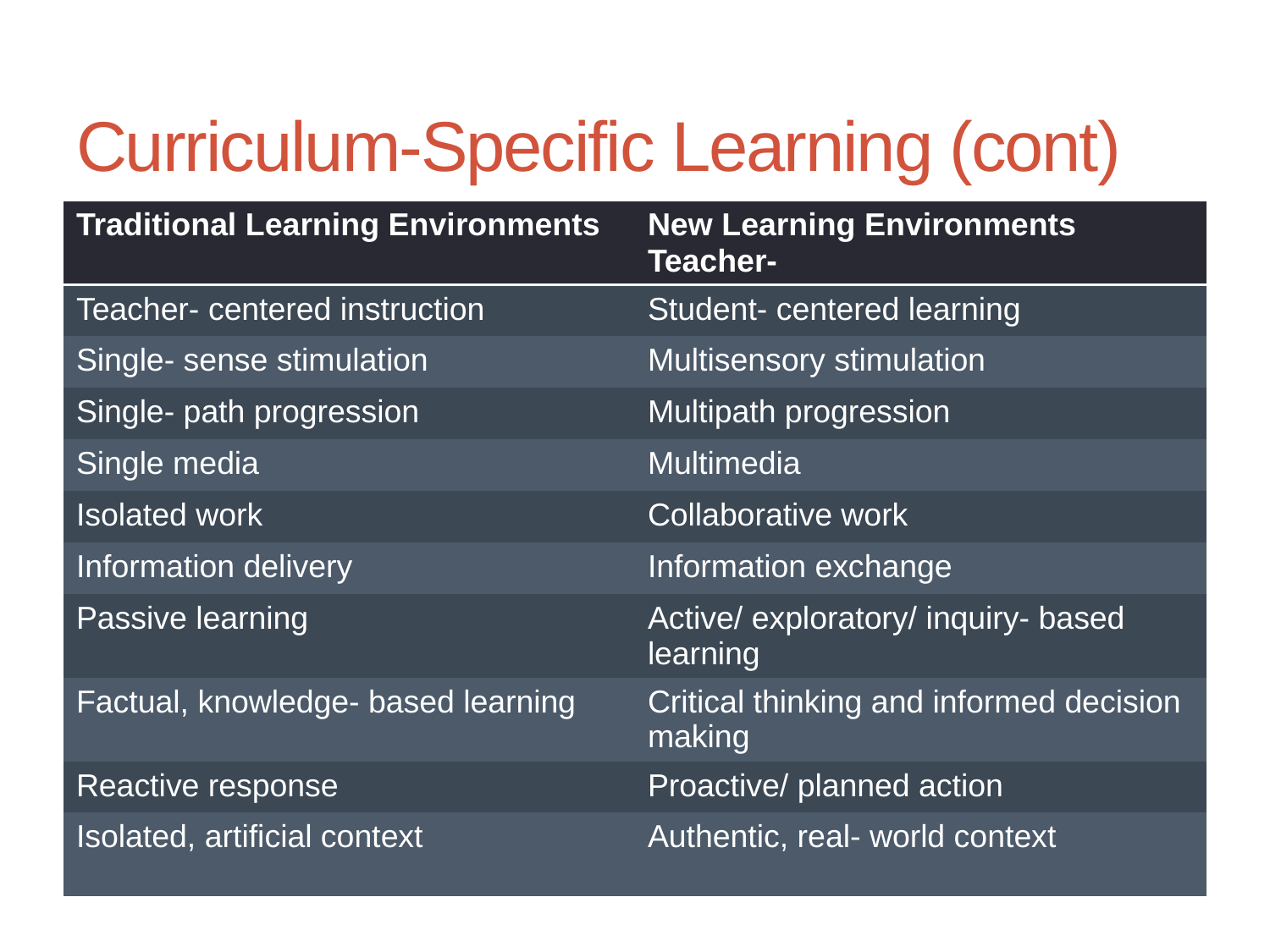

# Curriculum-Specific Learning (cont)
| Traditional Learning Environments | New Learning Environments Teacher- |
| --- | --- |
| Teacher- centered instruction | Student- centered learning |
| Single- sense stimulation | Multisensory stimulation |
| Single- path progression | Multipath progression |
| Single media | Multimedia |
| Isolated work | Collaborative work |
| Information delivery | Information exchange |
| Passive learning | Active/ exploratory/ inquiry- based learning |
| Factual, knowledge- based learning | Critical thinking and informed decision making |
| Reactive response | Proactive/ planned action |
| Isolated, artificial context | Authentic, real- world context |
5
Chapter 1: Integrating Educational Technology into the Curriculum